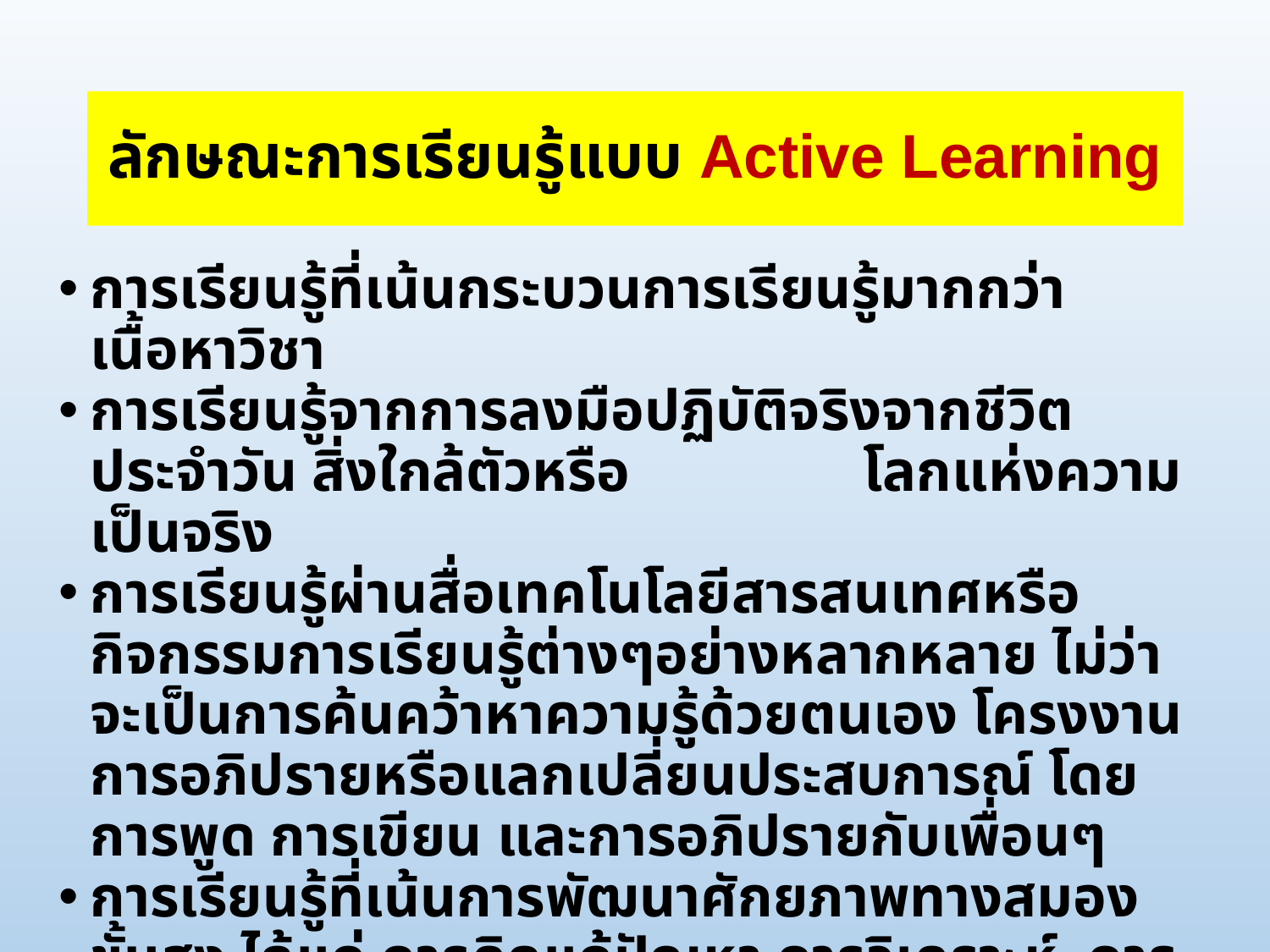

# ลักษณะการเรียนรู้แบบ Active Learning
การเรียนรู้ที่เน้นกระบวนการเรียนรู้มากกว่าเนื้อหาวิชา
การเรียนรู้จากการลงมือปฏิบัติจริงจากชีวิตประจำวัน สิ่งใกล้ตัวหรือ                โลกแห่งความเป็นจริง
การเรียนรู้ผ่านสื่อเทคโนโลยีสารสนเทศหรือกิจกรรมการเรียนรู้ต่างๆอย่างหลากหลาย ไม่ว่าจะเป็นการค้นคว้าหาความรู้ด้วยตนเอง โครงงาน การอภิปรายหรือแลกเปลี่ยนประสบการณ์ โดยการพูด การเขียน และการอภิปรายกับเพื่อนๆ
การเรียนรู้ที่เน้นการพัฒนาศักยภาพทางสมองขั้นสูง ได้แก่ การคิดแก้ปัญหา การวิเคราะห์  การสังเคราะห์ และการประเมินค่า